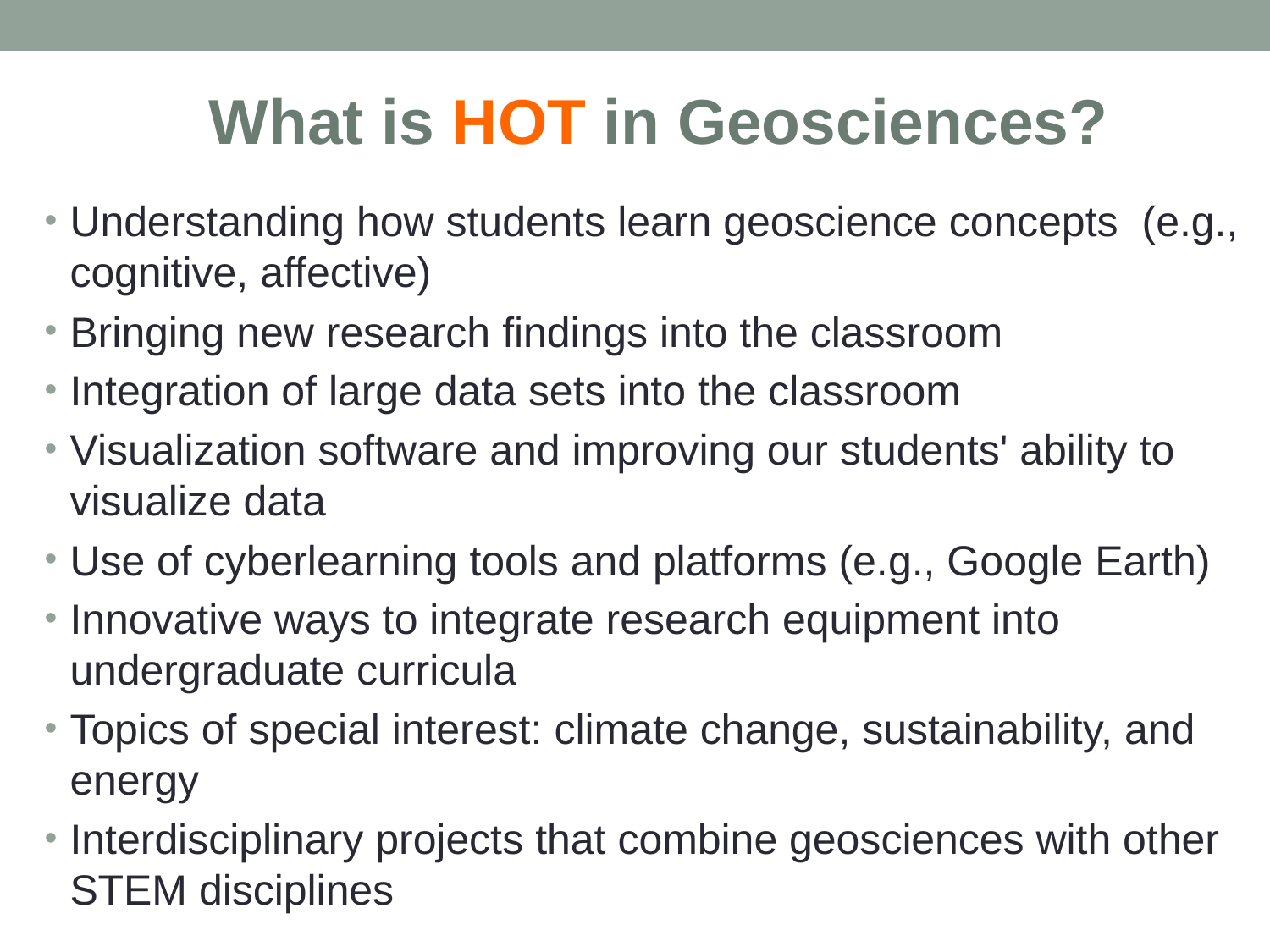

What is HOT in Geosciences?

Understanding how students learn geoscience concepts  (e.g., cognitive, affective)
Bringing new research findings into the classroom
Integration of large data sets into the classroom
Visualization software and improving our students' ability to visualize data
Use of cyberlearning tools and platforms (e.g., Google Earth)
Innovative ways to integrate research equipment into undergraduate curricula
Topics of special interest: climate change, sustainability, and energy
Interdisciplinary projects that combine geosciences with other STEM disciplines